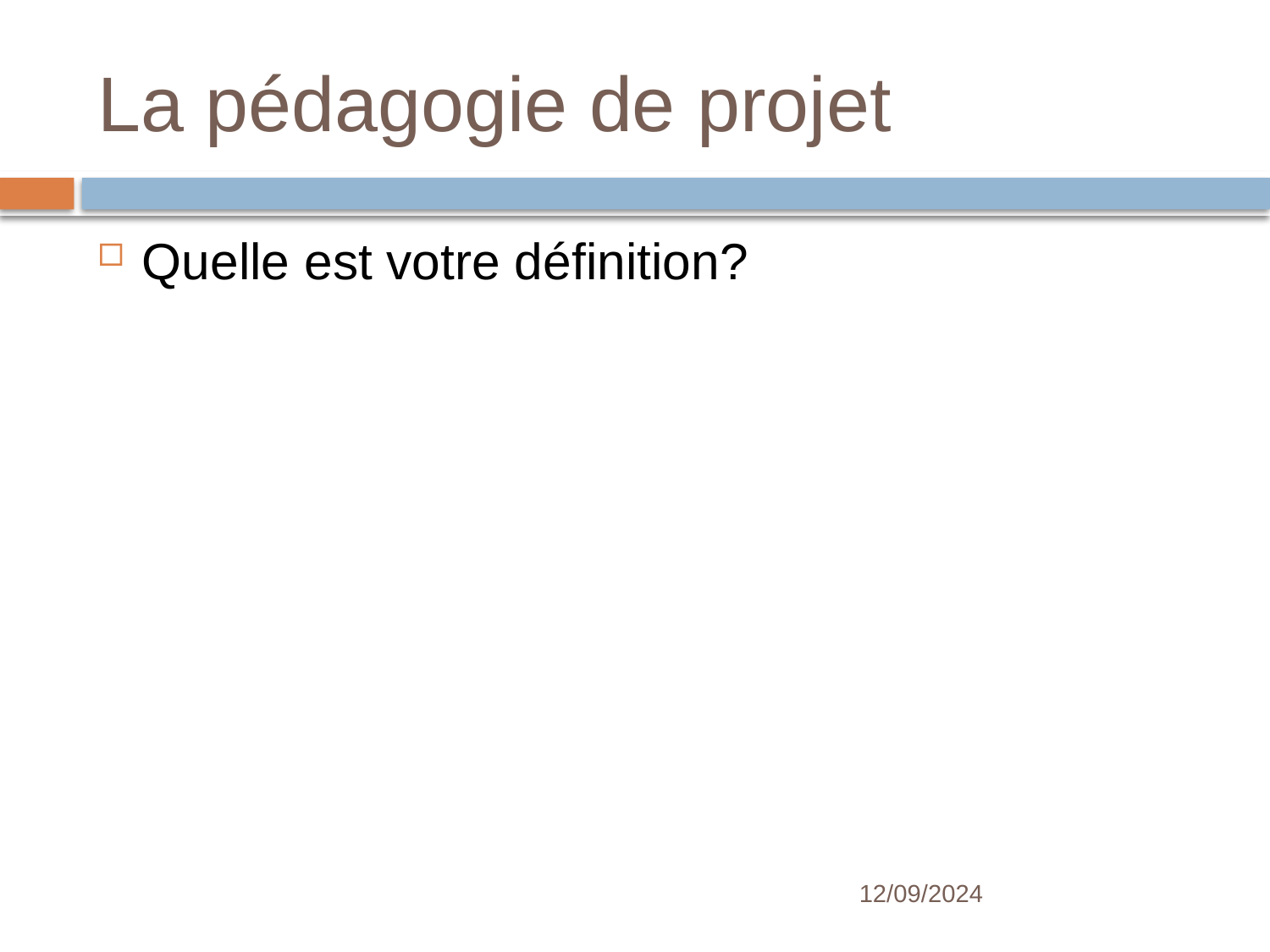

# La pédagogie de projet
Quelle est votre définition?

12/09/2024